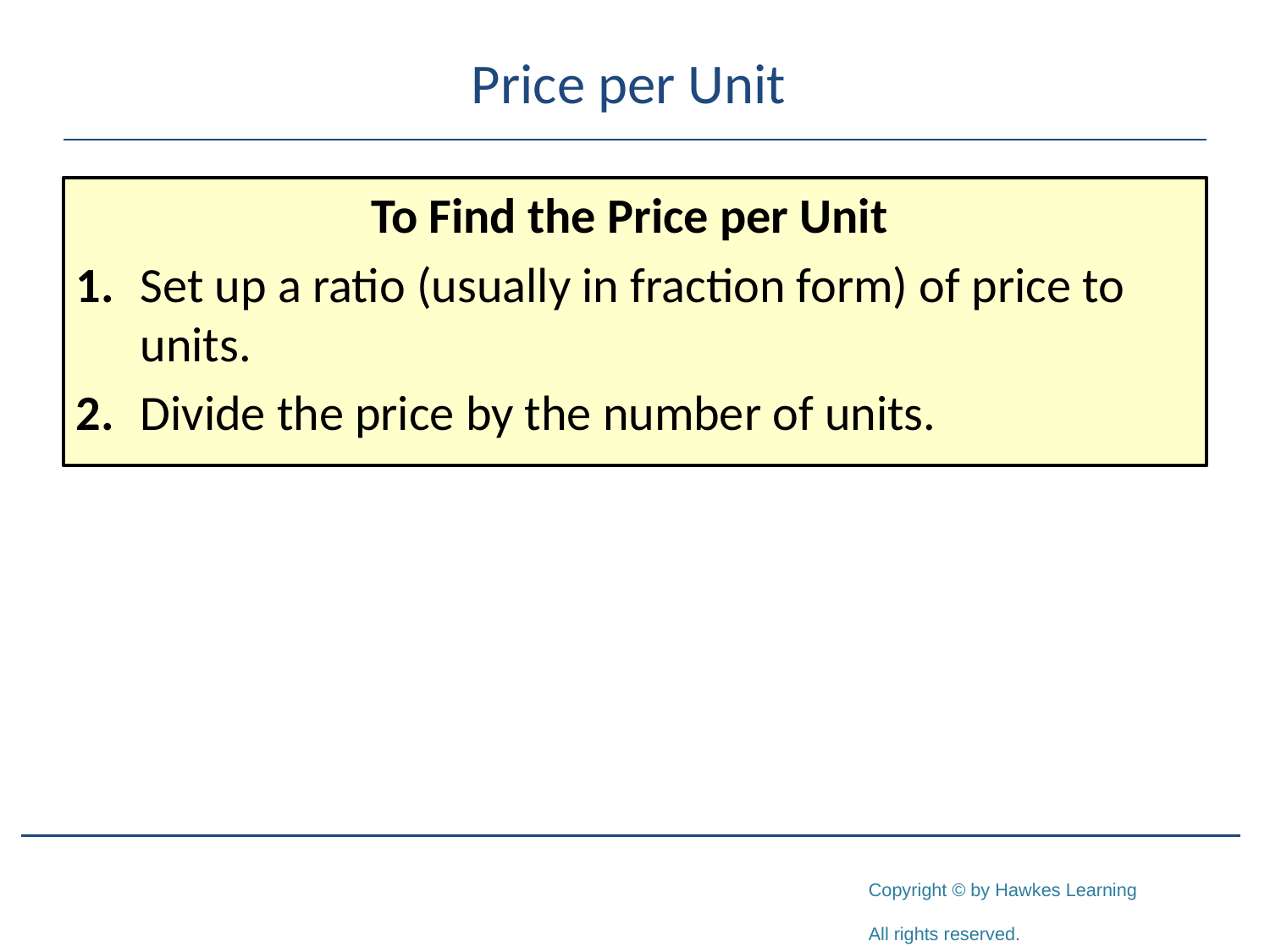

# Price per Unit
To Find the Price per Unit
1.	Set up a ratio (usually in fraction form) of price to units.
2.	Divide the price by the number of units.